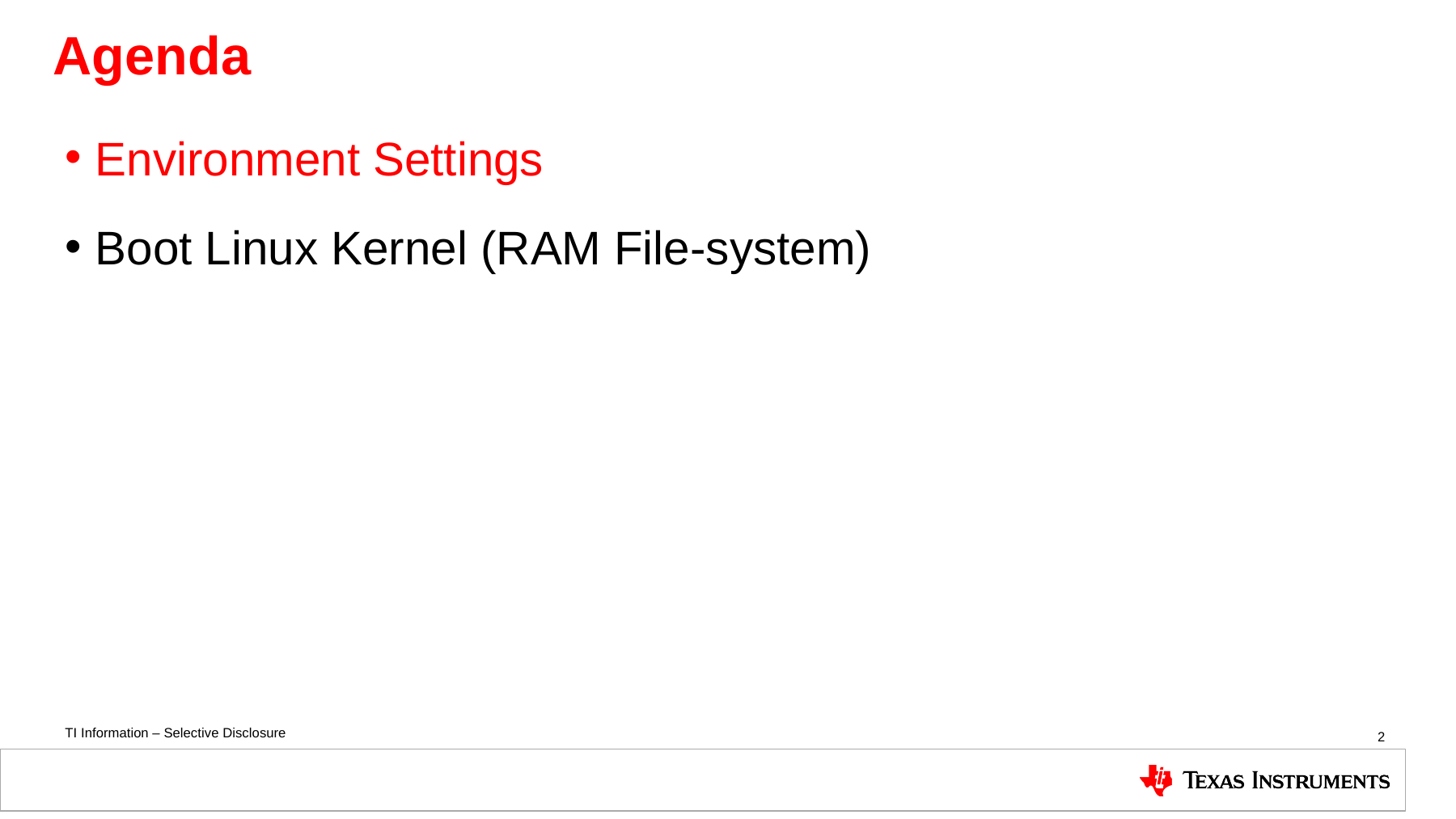

Agenda
Environment Settings
Boot Linux Kernel (RAM File-system)
2